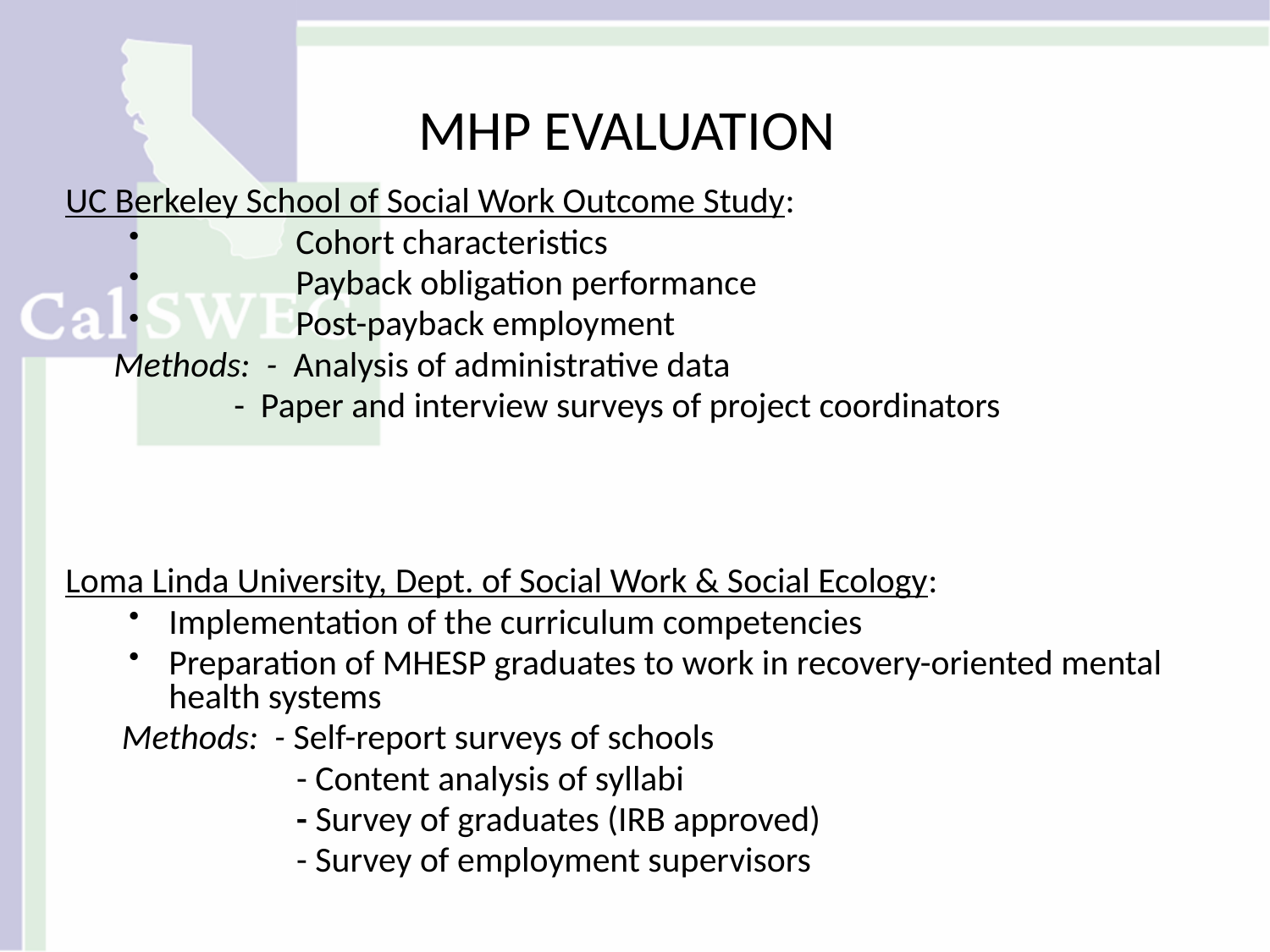

# MHP EVALUATION
UC Berkeley School of Social Work Outcome Study:
	Cohort characteristics
	Payback obligation performance
	Post-payback employment
      Methods:  -  Analysis of administrative data
	               -  Paper and interview surveys of project coordinators

Loma Linda University, Dept. of Social Work & Social Ecology:
Implementation of the curriculum competencies
Preparation of MHESP graduates to work in recovery-oriented mental health systems
       Methods:  - Self-report surveys of schools
		       - Content analysis of syllabi
		       - Survey of graduates (IRB approved)
		       - Survey of employment supervisors